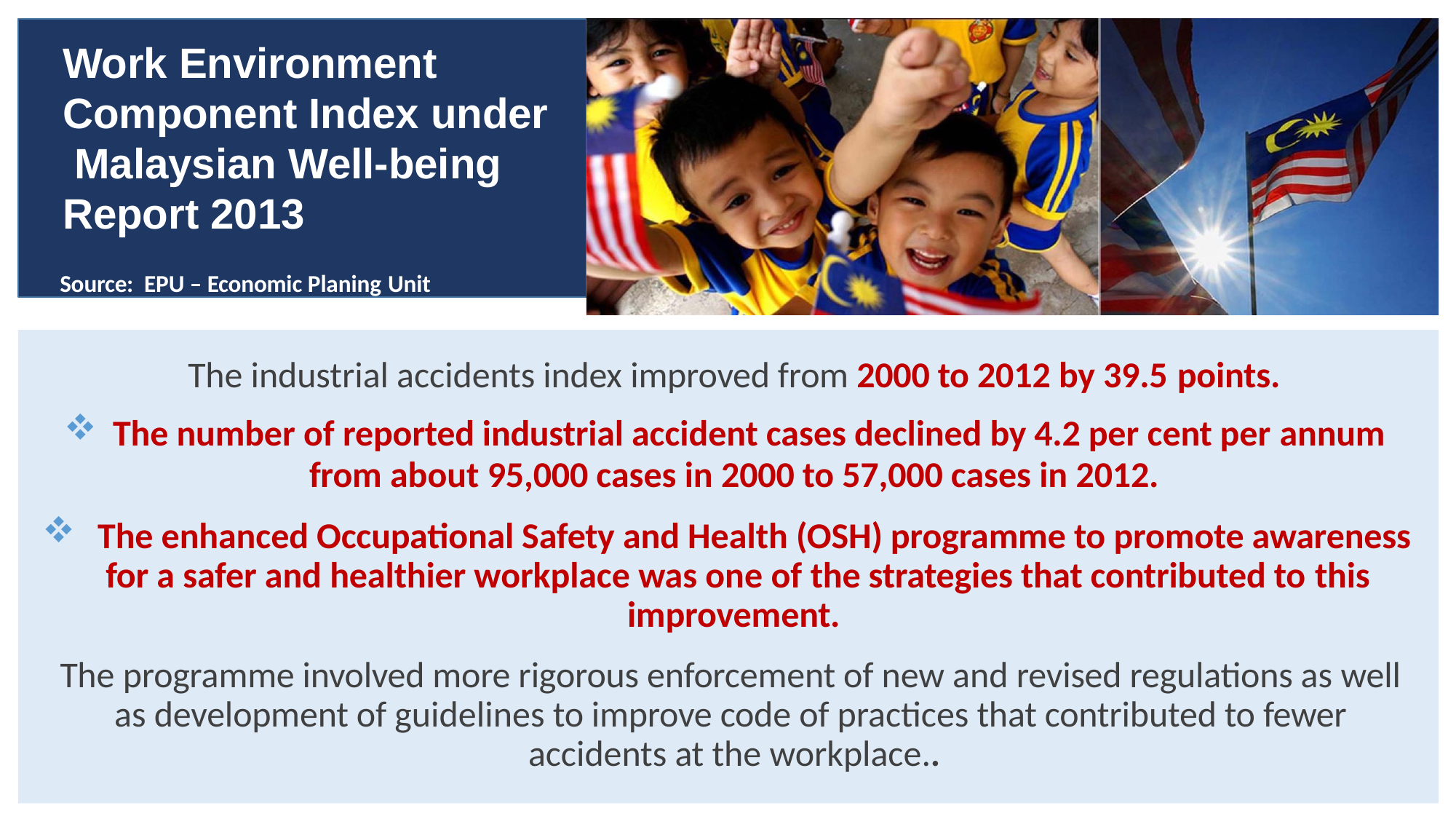

Work Environment  Component Index under  Malaysian Well-being  Report 2013
Source:  EPU – Economic Planing Unit

The industrial accidents index improved from 2000 to 2012 by 39.5 points.
The number of reported industrial accident cases declined by 4.2 per cent per annum
from about 95,000 cases in 2000 to 57,000 cases in 2012.
The enhanced Occupational Safety and Health (OSH) programme to promote awareness  for a safer and healthier workplace was one of the strategies that contributed to this
improvement.
The programme involved more rigorous enforcement of new and revised regulations as well  as development of guidelines to improve code of practices that contributed to fewer  accidents at the workplace..